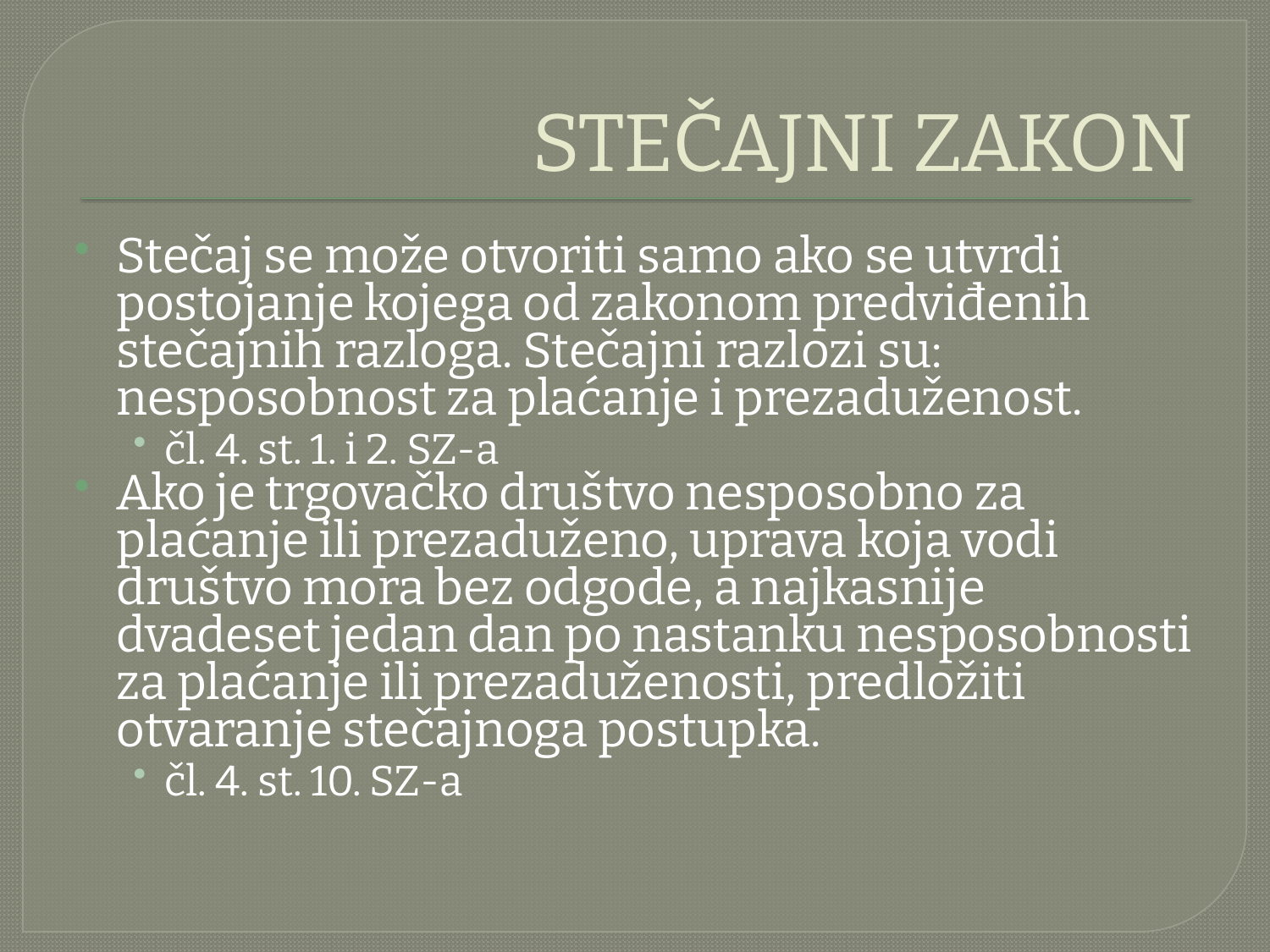

# STEČAJNI ZAKON
Stečaj se može otvoriti samo ako se utvrdi postojanje kojega od zakonom predviđenih stečajnih razloga. Stečajni razlozi su: nesposobnost za plaćanje i prezaduženost.
čl. 4. st. 1. i 2. SZ-a
Ako je trgovačko društvo nesposobno za plaćanje ili prezaduženo, uprava koja vodi društvo mora bez odgode, a najkasnije dvadeset jedan dan po nastanku nesposobnosti za plaćanje ili prezaduženosti, predložiti otvaranje stečajnoga postupka.
čl. 4. st. 10. SZ-a